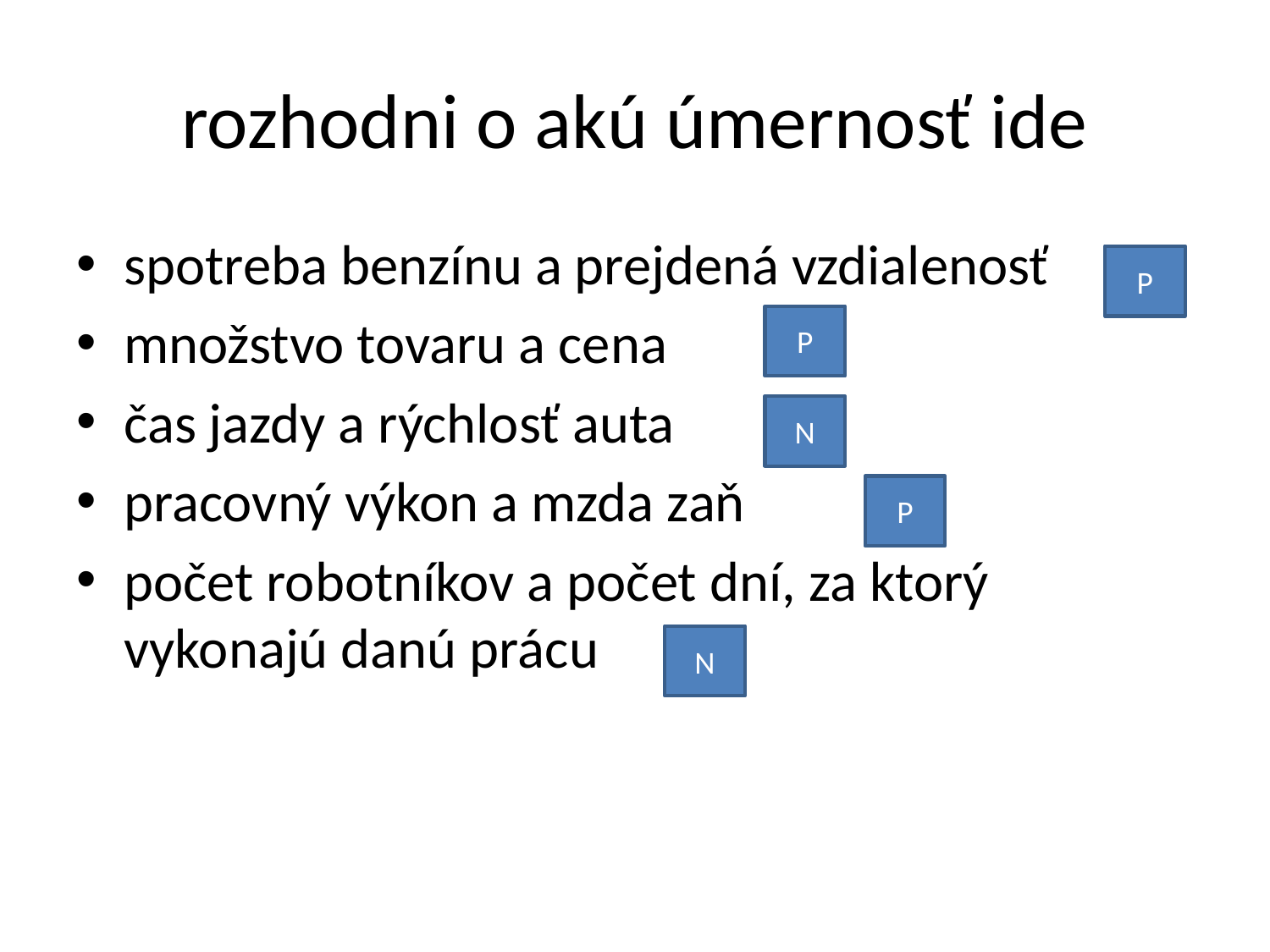

# rozhodni o akú úmernosť ide
spotreba benzínu a prejdená vzdialenosť
množstvo tovaru a cena
čas jazdy a rýchlosť auta
pracovný výkon a mzda zaň
počet robotníkov a počet dní, za ktorý vykonajú danú prácu

P
P
N
P
N